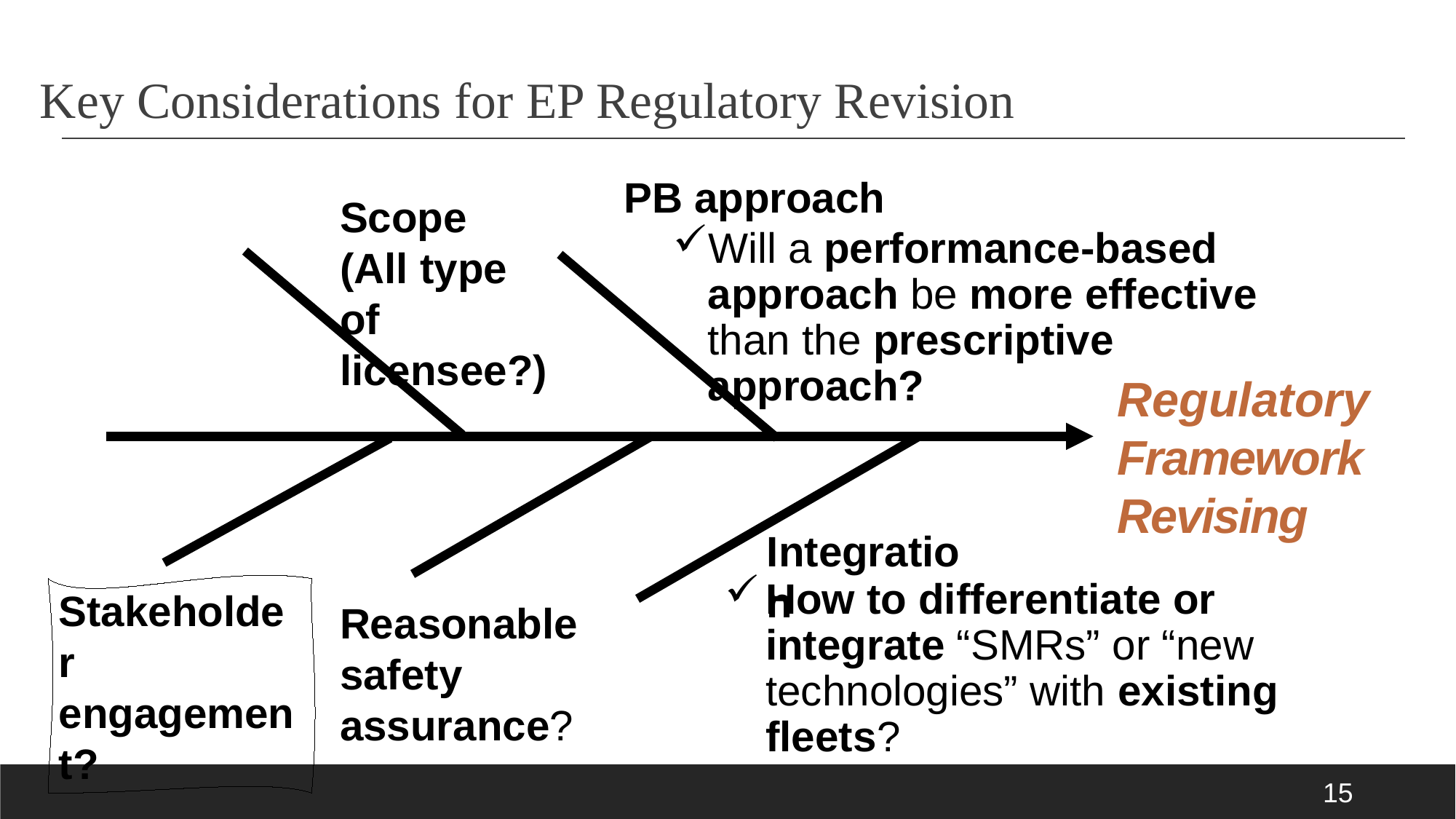

Key Considerations for EP Regulatory Revision
PB approach
Scope
(All type of licensee?)
Will a performance-based approach be more effective than the prescriptive approach?
Regulatory Framework Revising
Integration
How to differentiate or integrate “SMRs” or “new technologies” with existing fleets?
Stakeholder engagement?
Reasonable safety assurance?
15